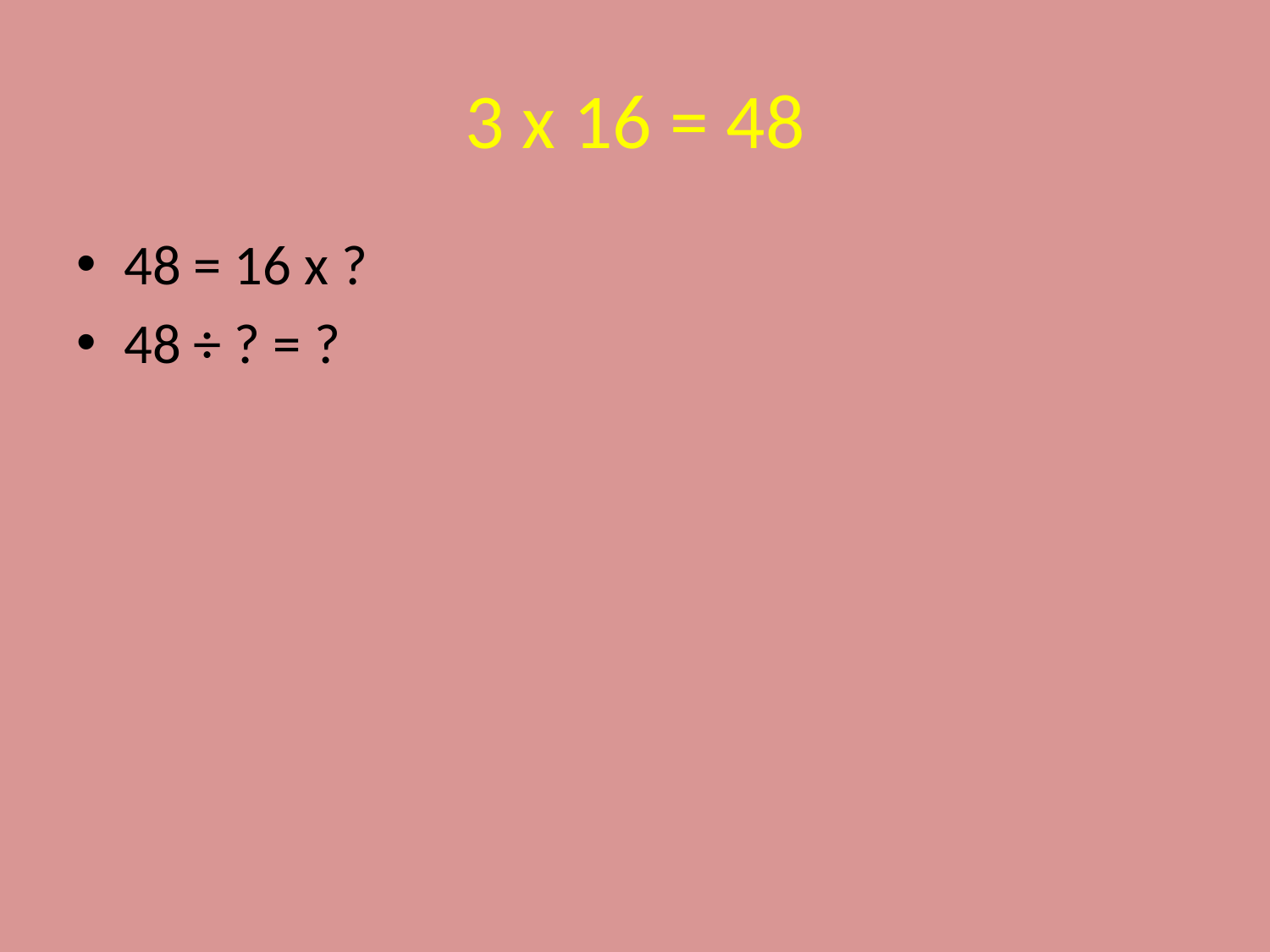

# 3 x 16 = 48
48 = 16 x ?
48 ÷ ? = ?